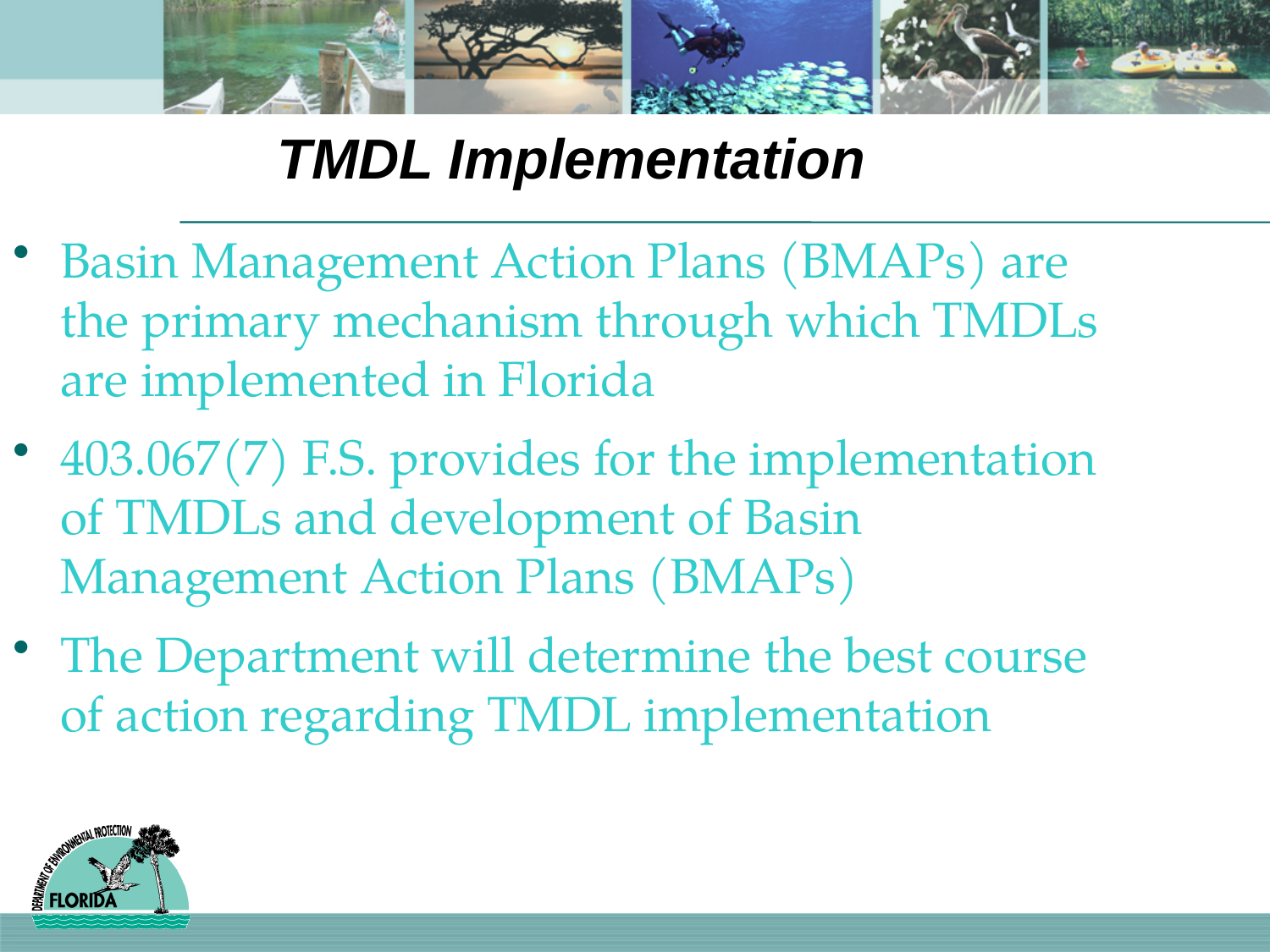

TMDL Implementation
Basin Management Action Plans (BMAPs) are the primary mechanism through which TMDLs are implemented in Florida
403.067(7) F.S. provides for the implementation of TMDLs and development of Basin Management Action Plans (BMAPs)
The Department will determine the best course of action regarding TMDL implementation